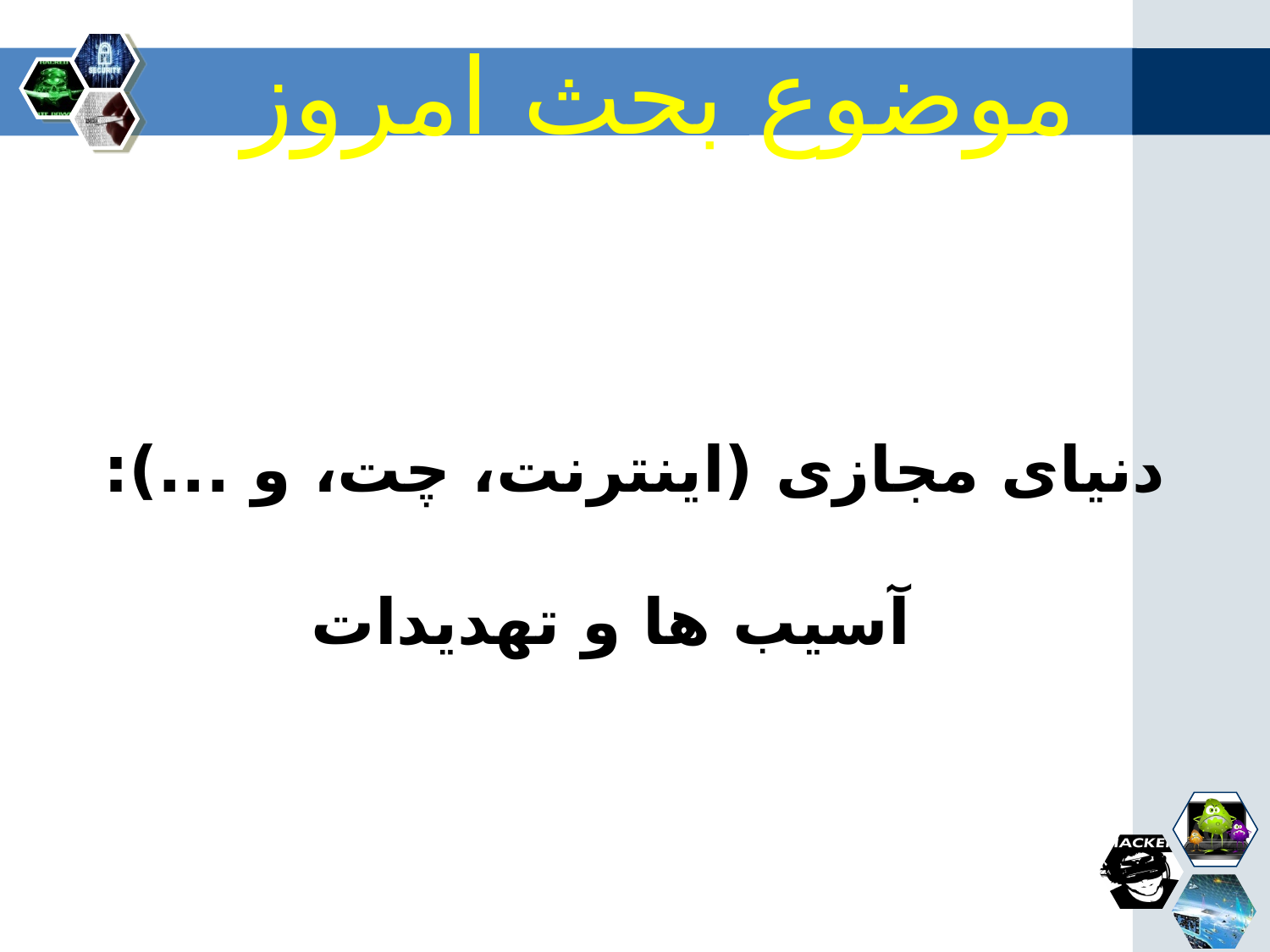

# موضوع بحث امروز
دنیای مجازی (اینترنت، چت، و ...): آسیب ها و تهدیدات